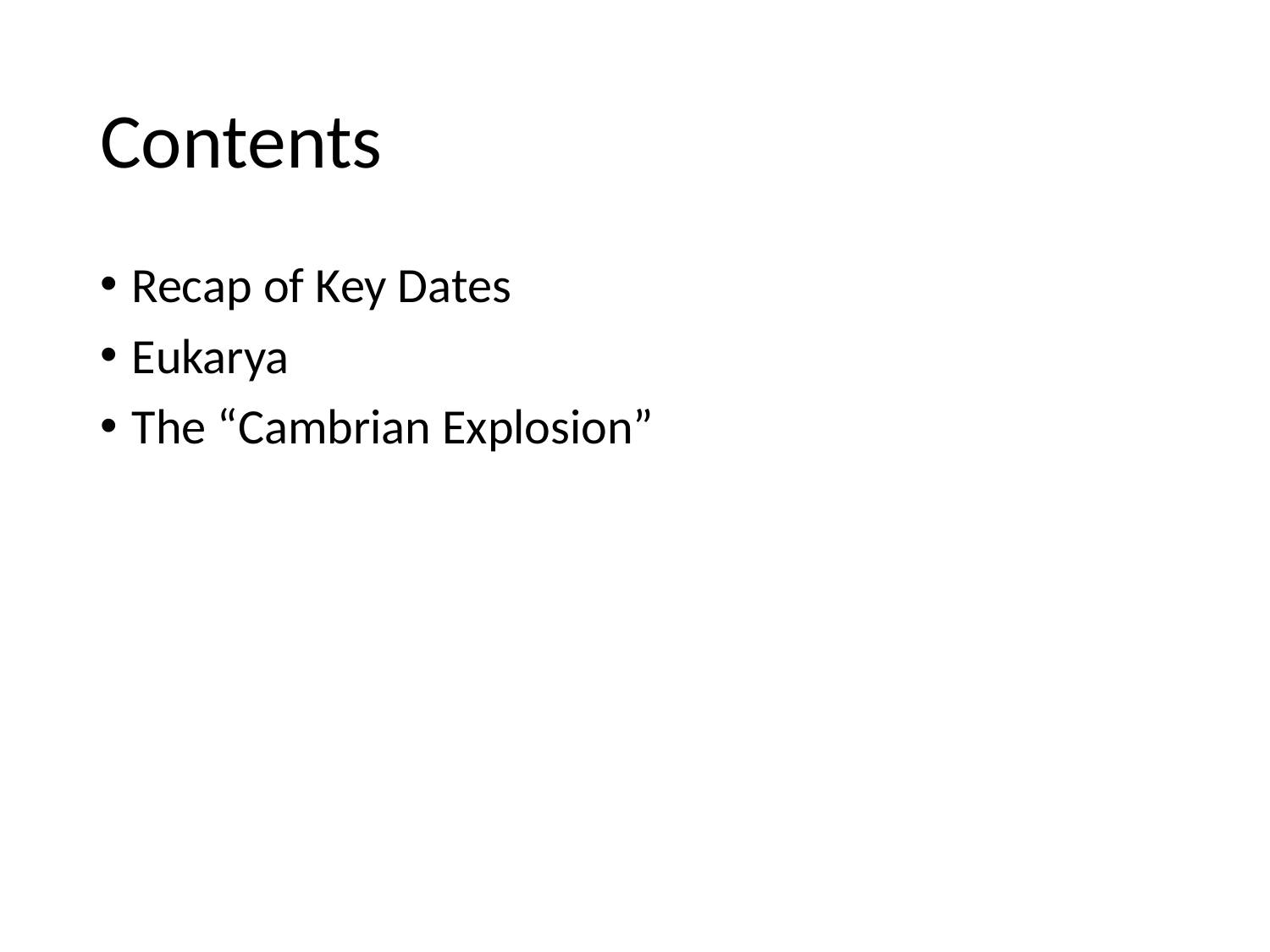

# Contents
Recap of Key Dates
Eukarya
The “Cambrian Explosion”